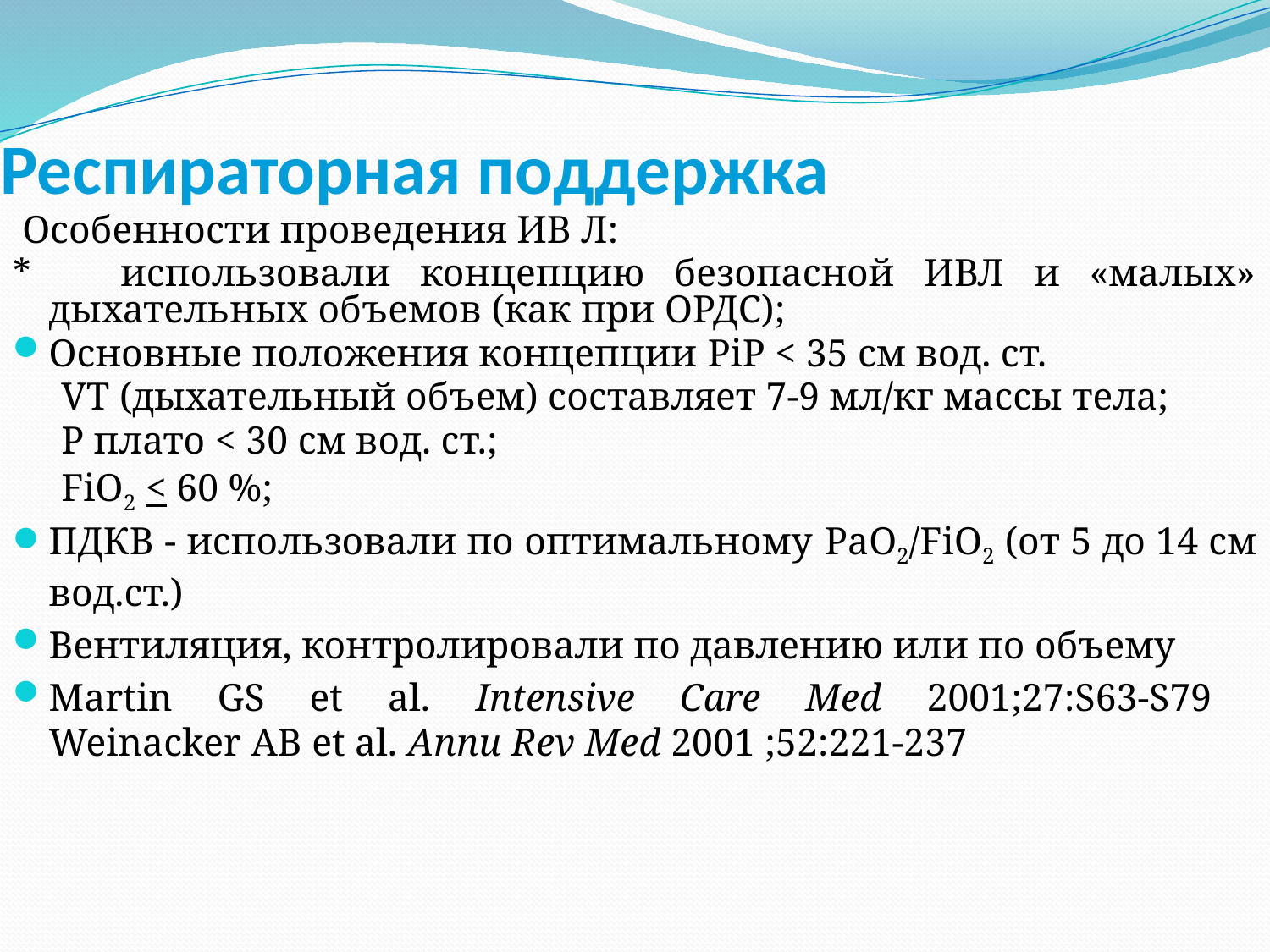

Респираторная поддержка
 Особенности проведения ИВ Л:
*   использовали концепцию безопасной ИВЛ и «малых» дыхательных объемов (как при ОРДС);
Основные положения концепции PiP < 35 см вод. ст.
     VT (дыхательный объем) составляет 7-9 мл/кг массы тела;
     Р плато < 30 см вод. ст.;
     FiО2 < 60 %;
ПДКВ - использовали по оптимальному PaО2/FiО2 (от 5 до 14 см вод.ст.)
Вентиляция, контролировали по давлению или по объему
Martin GS et al. Intensive Care Med 2001;27:S63-S79
Weinacker AB et al. Annu Rev Med 2001 ;52:221-237